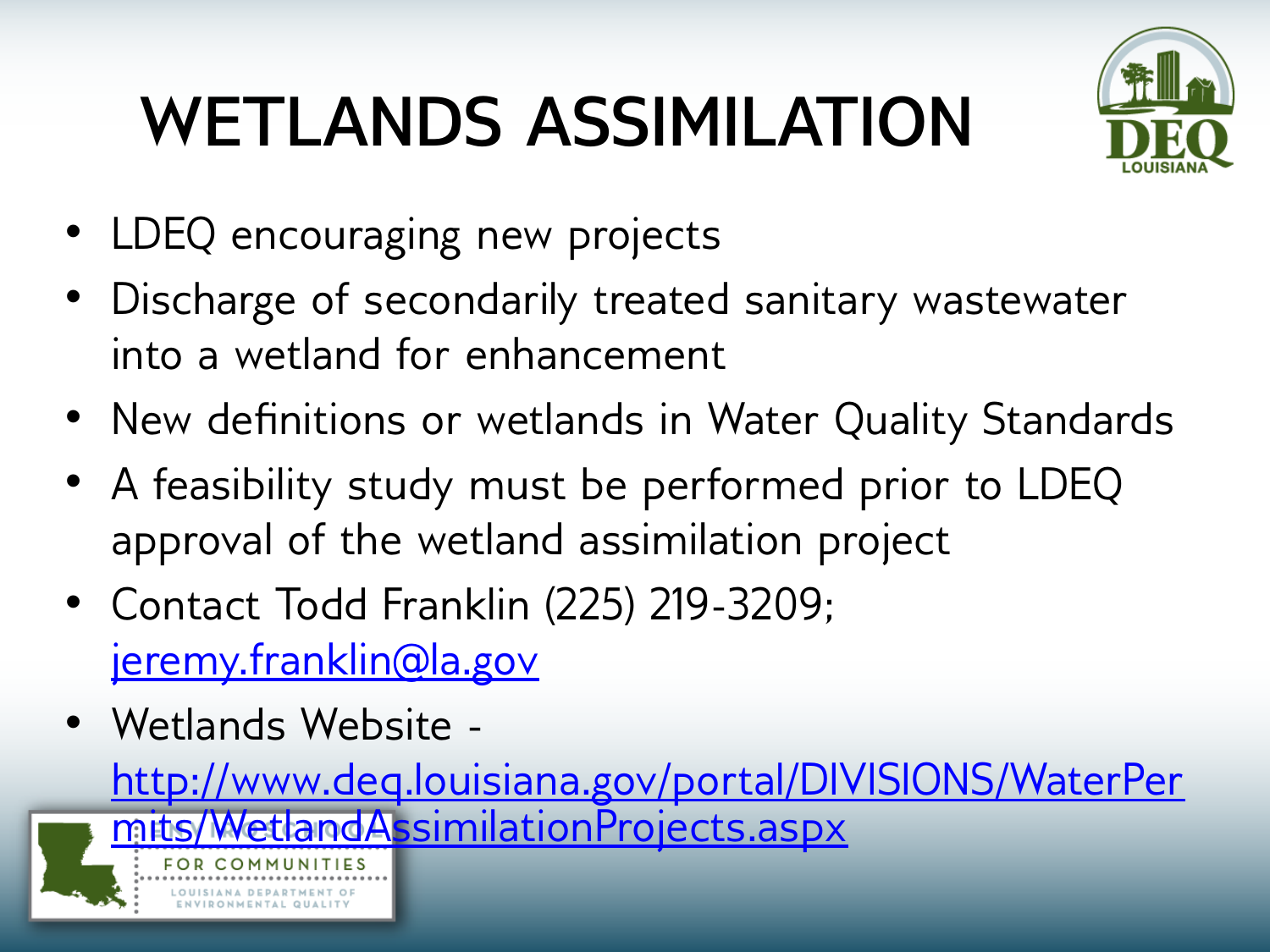

# WETLANDS ASSIMILATION
LDEQ encouraging new projects
Discharge of secondarily treated sanitary wastewater into a wetland for enhancement
New definitions or wetlands in Water Quality Standards
A feasibility study must be performed prior to LDEQ approval of the wetland assimilation project
Contact Todd Franklin (225) 219-3209; jeremy.franklin@la.gov
Wetlands Website - http://www.deq.louisiana.gov/portal/DIVISIONS/WaterPermits/WetlandAssimilationProjects.aspx